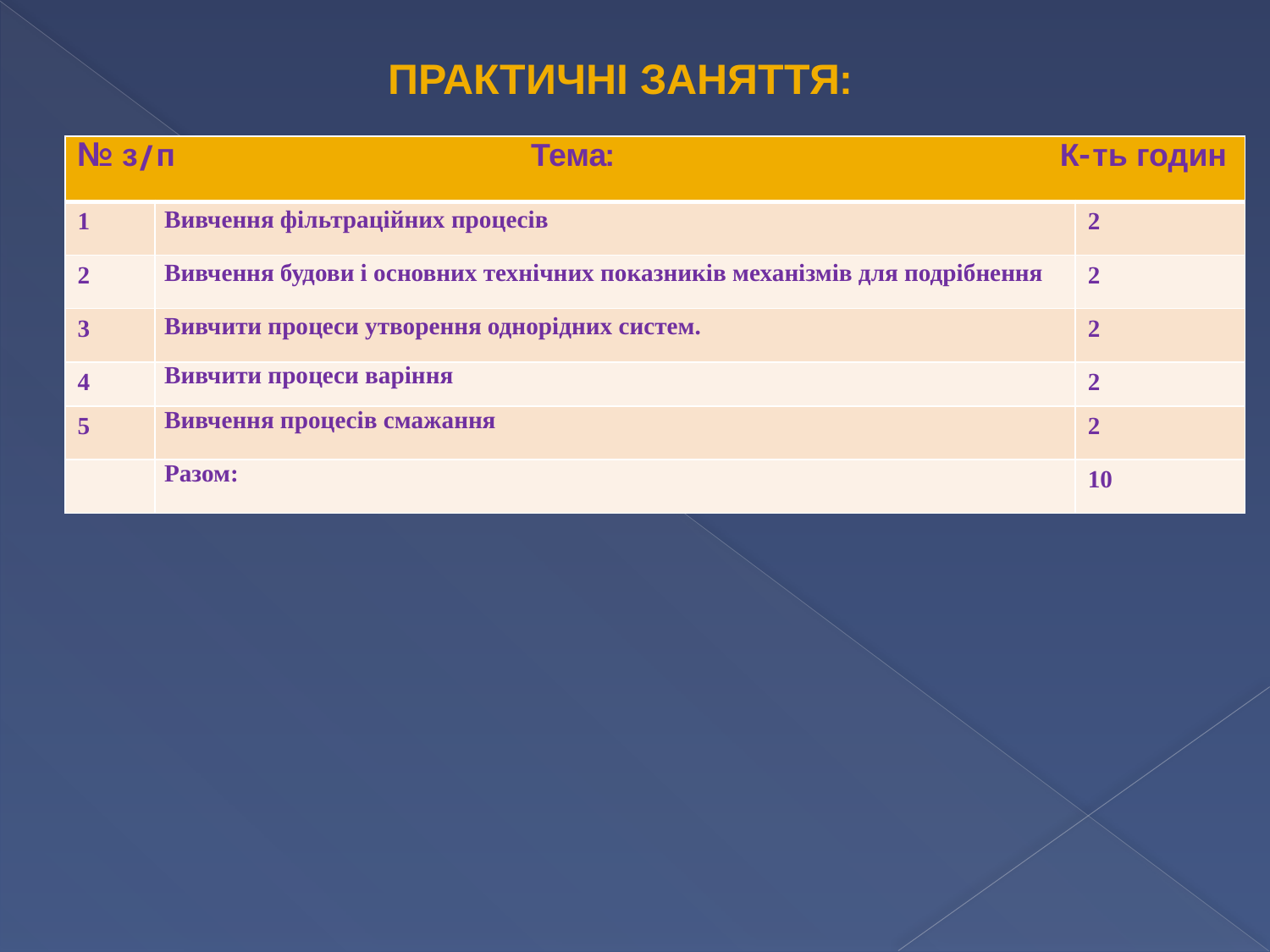

Практичні заняття:
| № з/п Тема: К-ть годин |  |  |
| --- | --- | --- |
| 1 | Вивчення фільтраційних процесів | 2 |
| 2 | Вивчення будови і основних технічних показників механізмів для подрібнення | 2 |
| 3 | Вивчити процеси утворення однорідних систем. | 2 |
| 4 | Вивчити процеси варіння | 2 |
| 5 | Вивчення процесів смажання | 2 |
|  | Разом: | 10 |